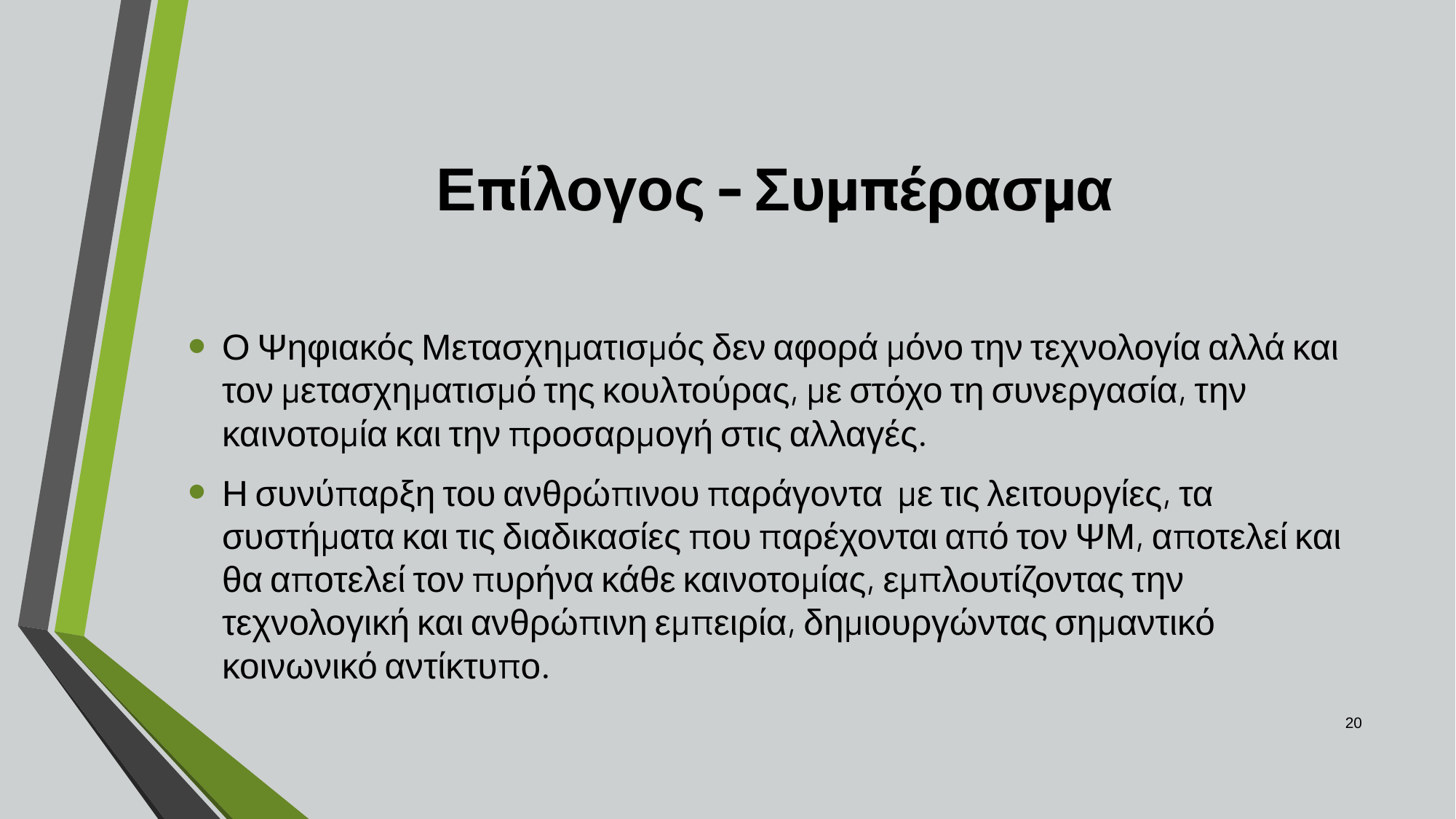

# Επίλογος - Συμπέρασμα
Ο Ψηφιακός Μετασχηματισμός δεν αφορά μόνο την τεχνολογία αλλά και τον μετασχηματισμό της κουλτούρας, με στόχο τη συνεργασία, την καινοτομία και την προσαρμογή στις αλλαγές.
Η συνύπαρξη του ανθρώπινου παράγοντα  με τις λειτουργίες, τα συστήματα και τις διαδικασίες που παρέχονται από τον ΨΜ, αποτελεί και θα αποτελεί τον πυρήνα κάθε καινοτομίας, εμπλουτίζοντας την τεχνολογική και ανθρώπινη εμπειρία, δημιουργώντας σημαντικό κοινωνικό αντίκτυπο.
20